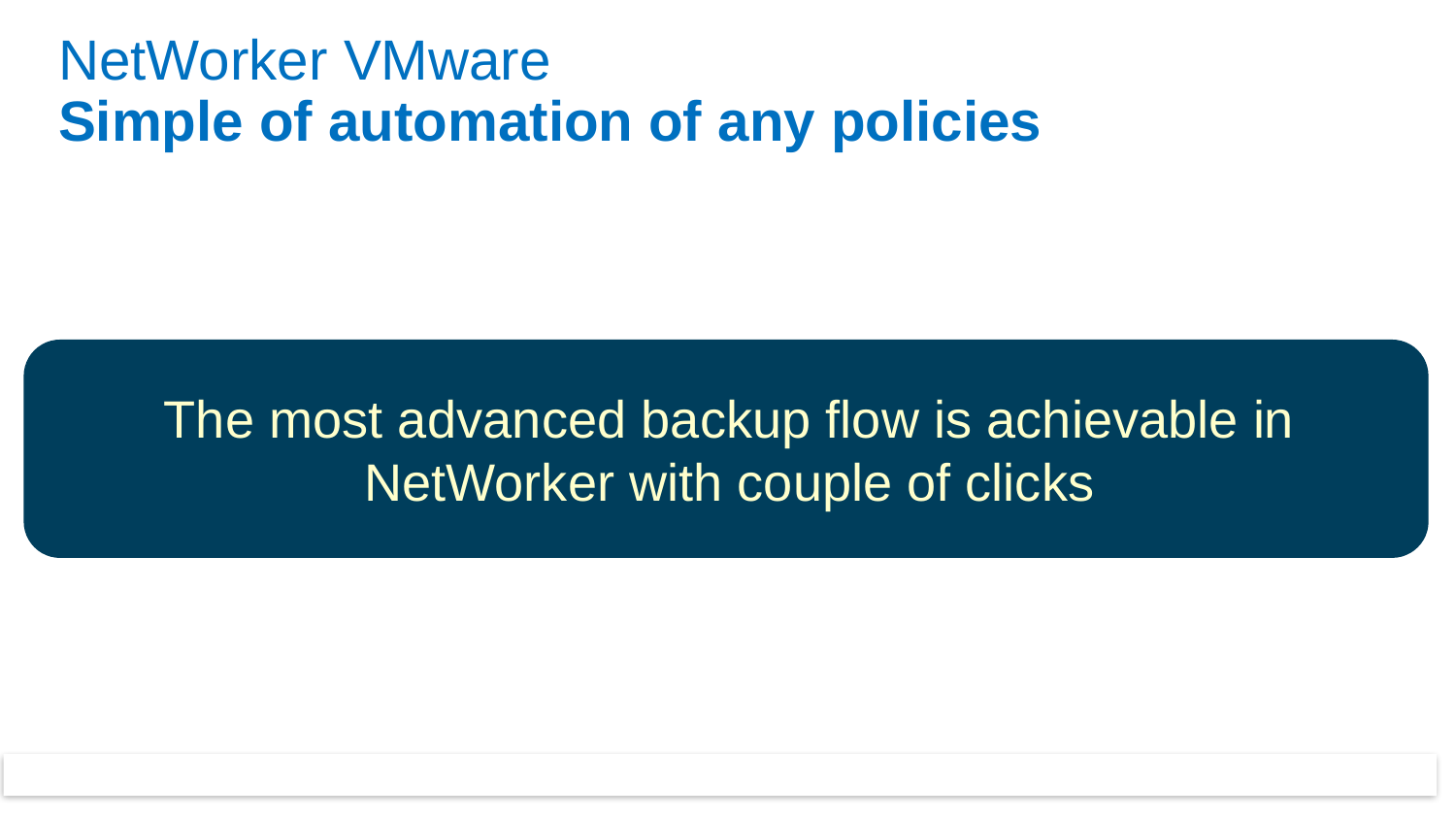

# NetWorker VMware Simple of automation of any policies
The most advanced backup flow is achievable in NetWorker with couple of clicks